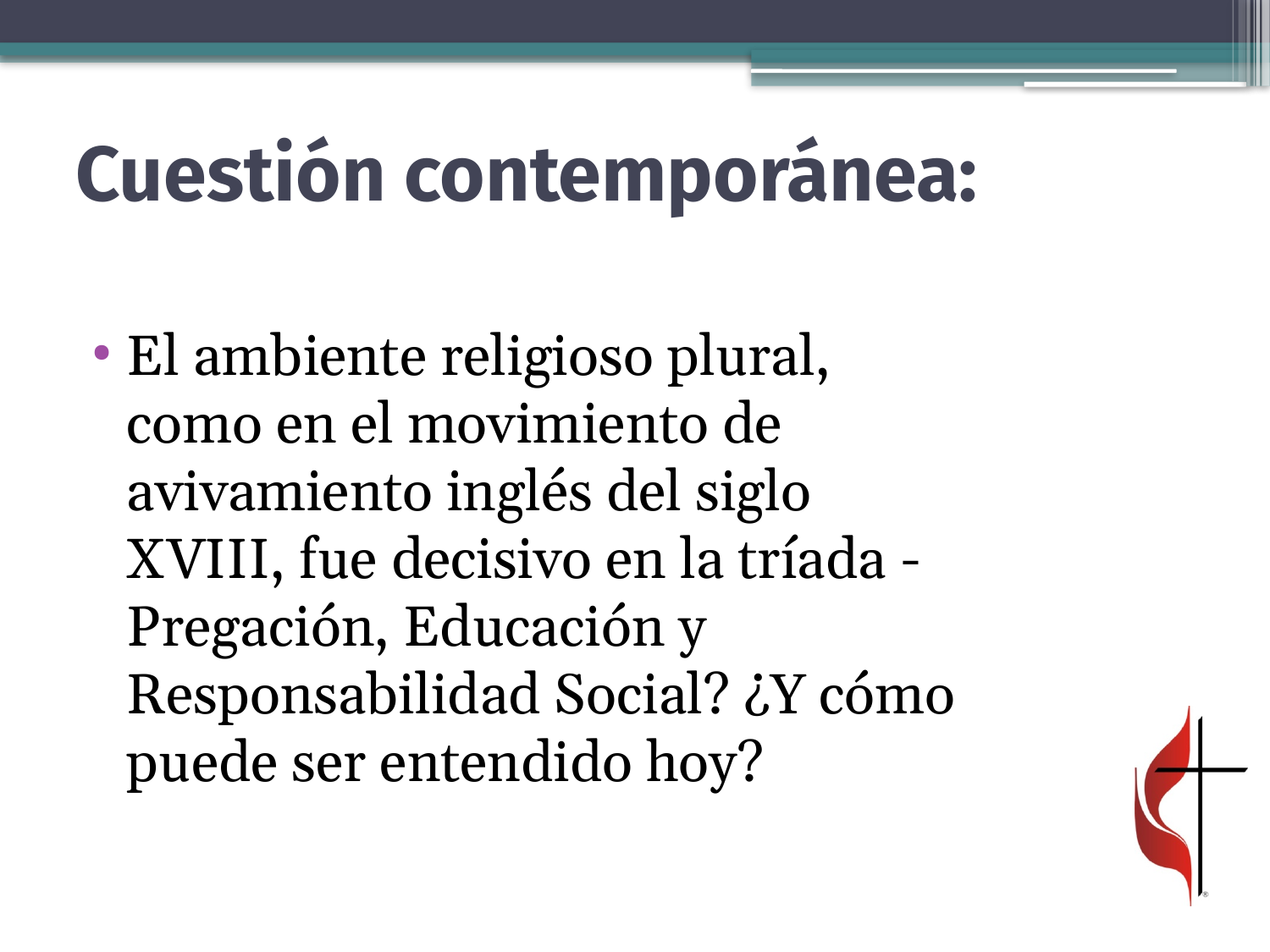

# Cuestión contemporánea:
El ambiente religioso plural, como en el movimiento de avivamiento inglés del siglo XVIII, fue decisivo en la tríada -Pregación, Educación y Responsabilidad Social? ¿Y cómo puede ser entendido hoy?